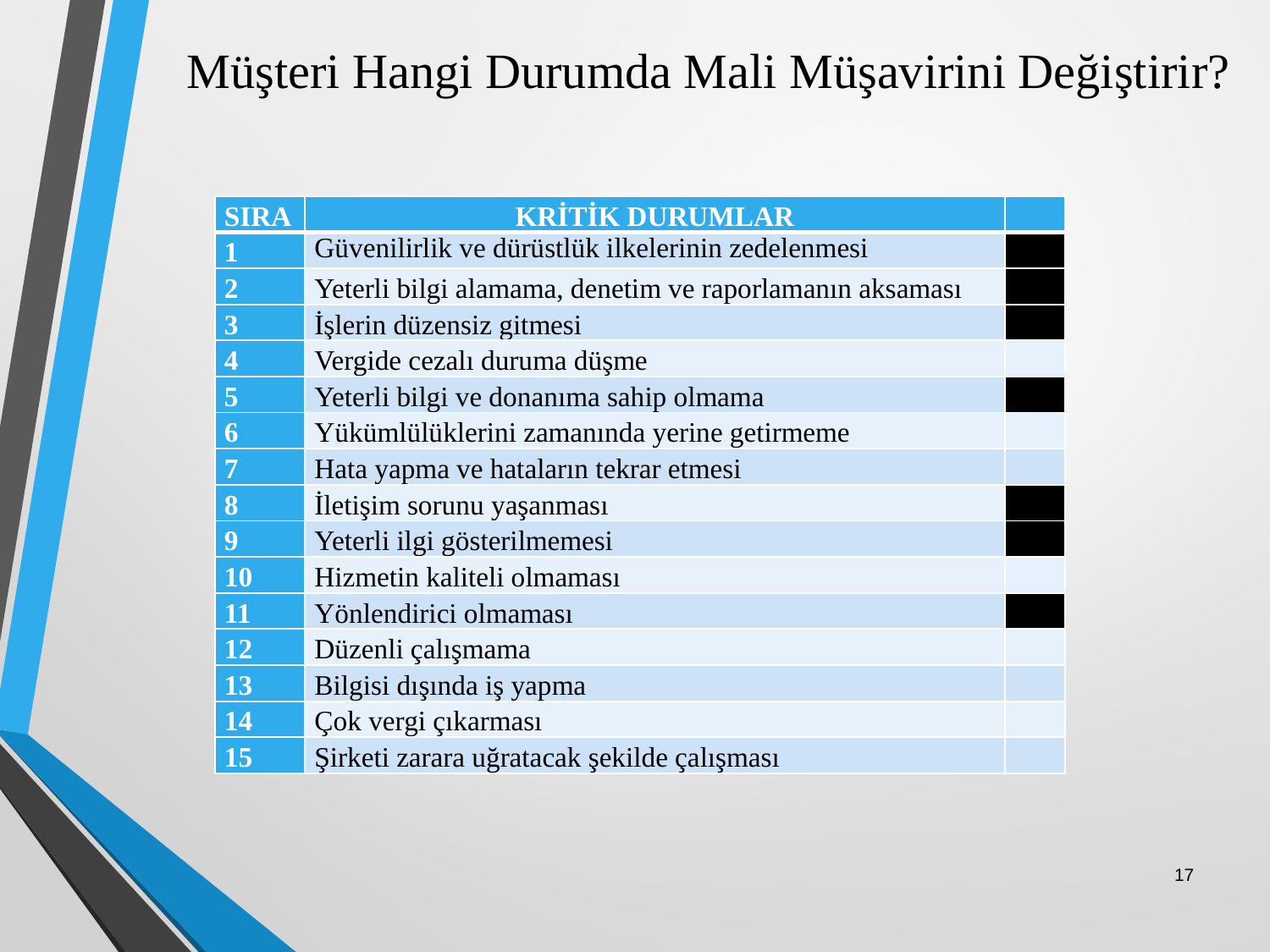

Müşteri Hangi Durumda Mali Müşavirini Değiştirir?
| SIRA | KRİTİK DURUMLAR |  |
| --- | --- | --- |
| 1 | Güvenilirlik ve dürüstlük ilkelerinin zedelenmesi |  |
| 2 | Yeterli bilgi alamama, denetim ve raporlamanın aksaması |  |
| 3 | İşlerin düzensiz gitmesi |  |
| 4 | Vergide cezalı duruma düşme |  |
| 5 | Yeterli bilgi ve donanıma sahip olmama |  |
| 6 | Yükümlülüklerini zamanında yerine getirmeme |  |
| 7 | Hata yapma ve hataların tekrar etmesi |  |
| 8 | İletişim sorunu yaşanması |  |
| 9 | Yeterli ilgi gösterilmemesi |  |
| 10 | Hizmetin kaliteli olmaması |  |
| 11 | Yönlendirici olmaması |  |
| 12 | Düzenli çalışmama |  |
| 13 | Bilgisi dışında iş yapma |  |
| 14 | Çok vergi çıkarması |  |
| 15 | Şirketi zarara uğratacak şekilde çalışması |  |
17